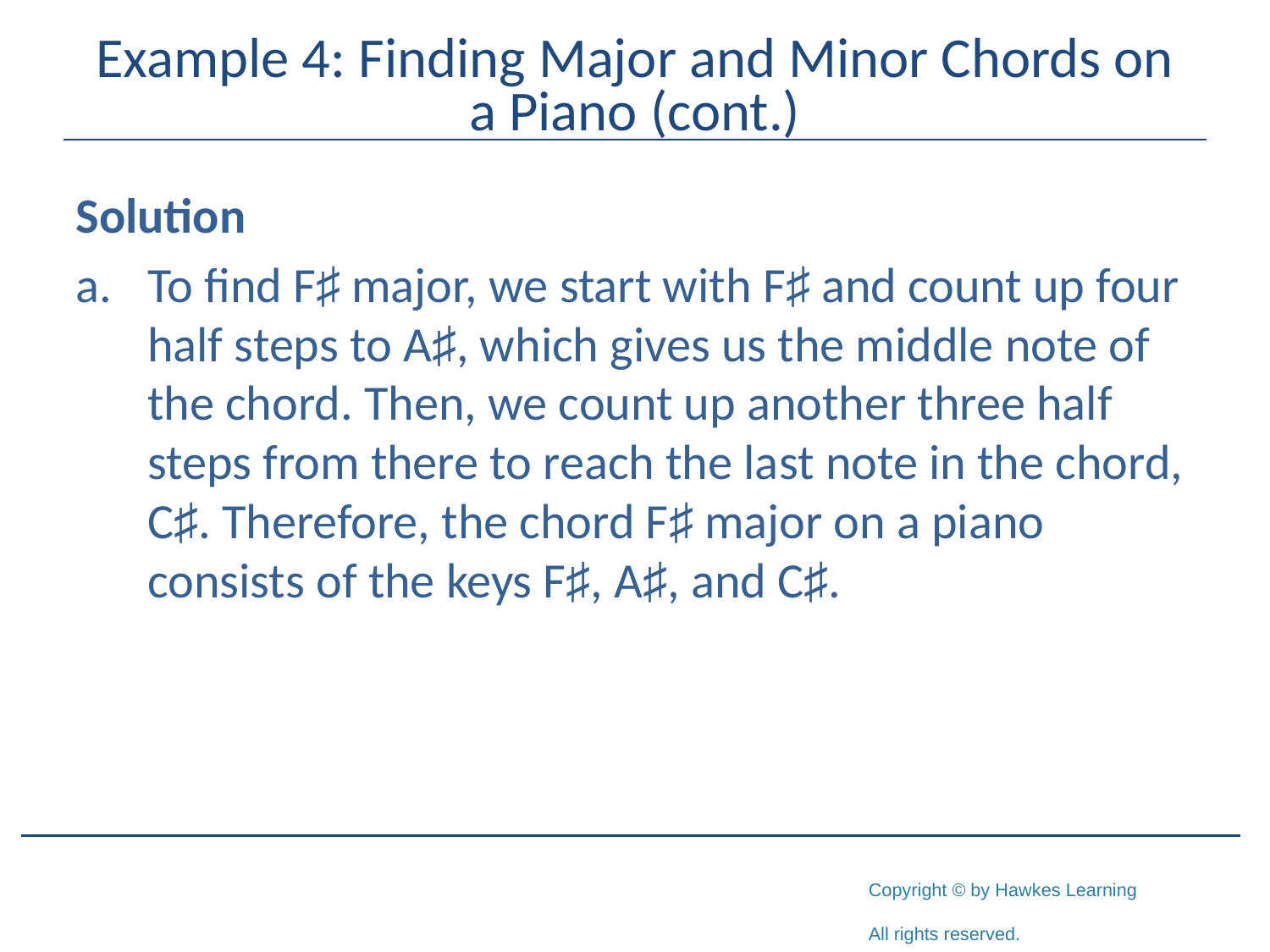

# Example 4: Finding Major and Minor Chords on a Piano (cont.)
Solution
To find F♯ major, we start with F♯ and count up four half steps to A♯, which gives us the middle note of the chord. Then, we count up another three half steps from there to reach the last note in the chord, C♯. Therefore, the chord F♯ major on a piano consists of the keys F♯, A♯, and C♯.